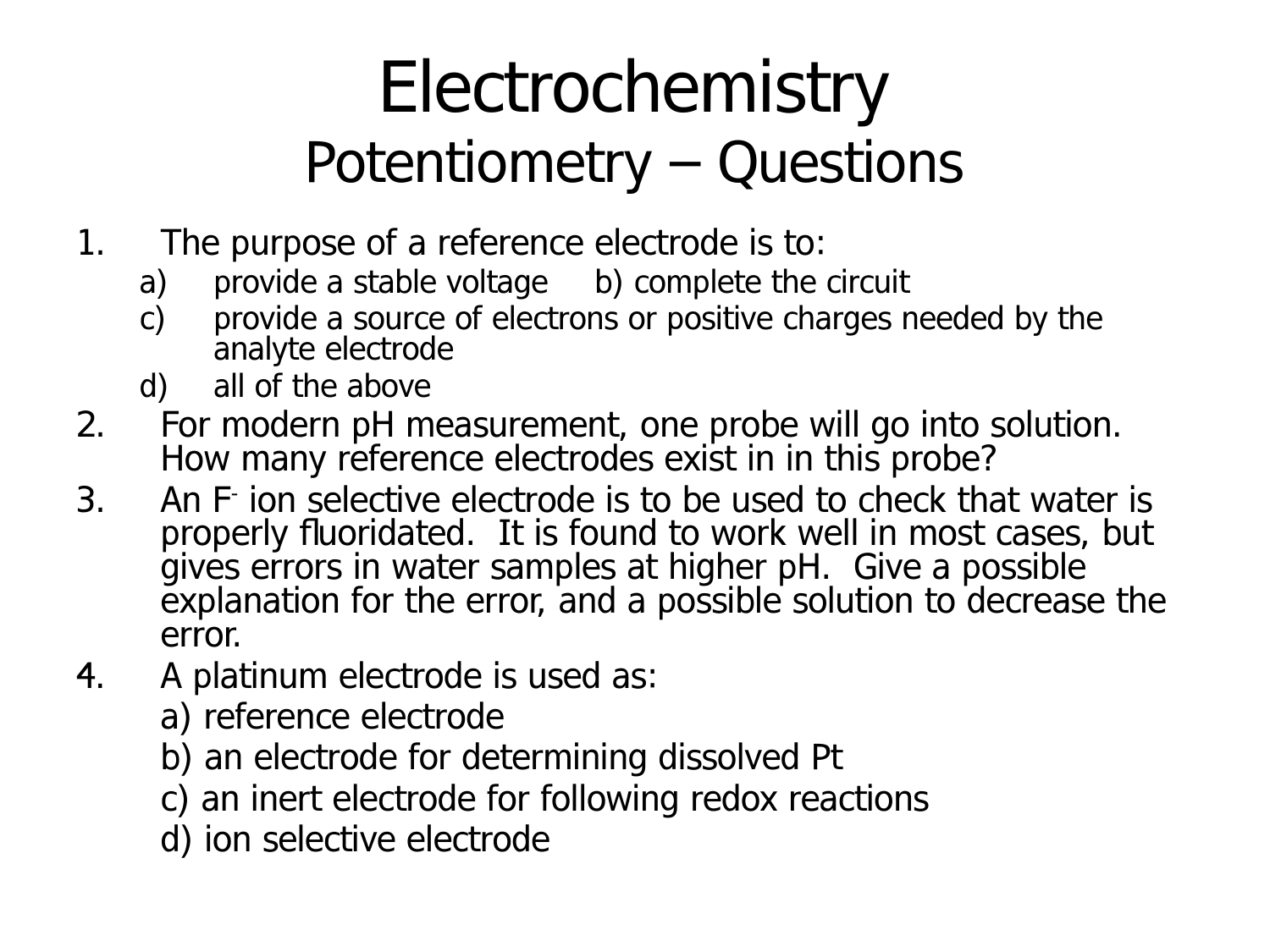

# Electrochemistry Potentiometry – Questions
The purpose of a reference electrode is to:
provide a stable voltage	b) complete the circuit
provide a source of electrons or positive charges needed by the analyte electrode
all of the above
For modern pH measurement, one probe will go into solution.  How many reference electrodes exist in in this probe?
An F- ion selective electrode is to be used to check that water is properly fluoridated.  It is found to work well in most cases, but gives errors in water samples at higher pH.  Give a possible explanation for the error, and a possible solution to decrease the error.
A platinum electrode is used as:
	a) reference electrode
	b) an electrode for determining dissolved Pt
	c) an inert electrode for following redox reactions
	d) ion selective electrode